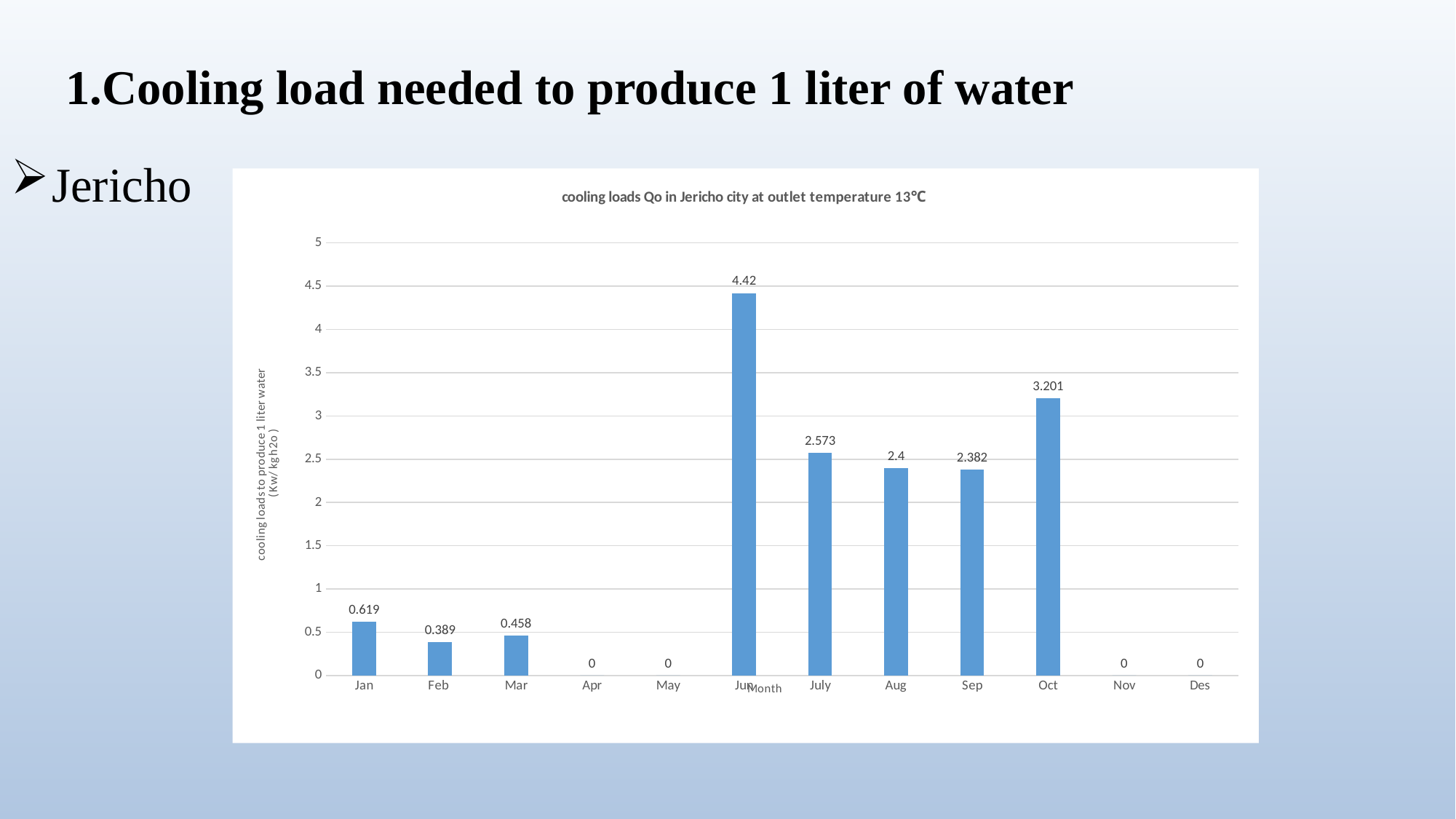

Cooling load needed to produce 1 liter of water
Jericho

### Chart: cooling loads Qo in Jericho city at outlet temperature 13℃

| Category | Jericho  |
|---|---|
| Jan | 0.619 |
| Feb  | 0.389 |
| Mar | 0.458 |
| Apr | 0.0 |
| May | 0.0 |
| Jun | 4.42 |
| July | 2.573 |
| Aug | 2.4 |
| Sep | 2.382 |
| Oct | 3.201 |
| Nov | 0.0 |
| Des | 0.0 |